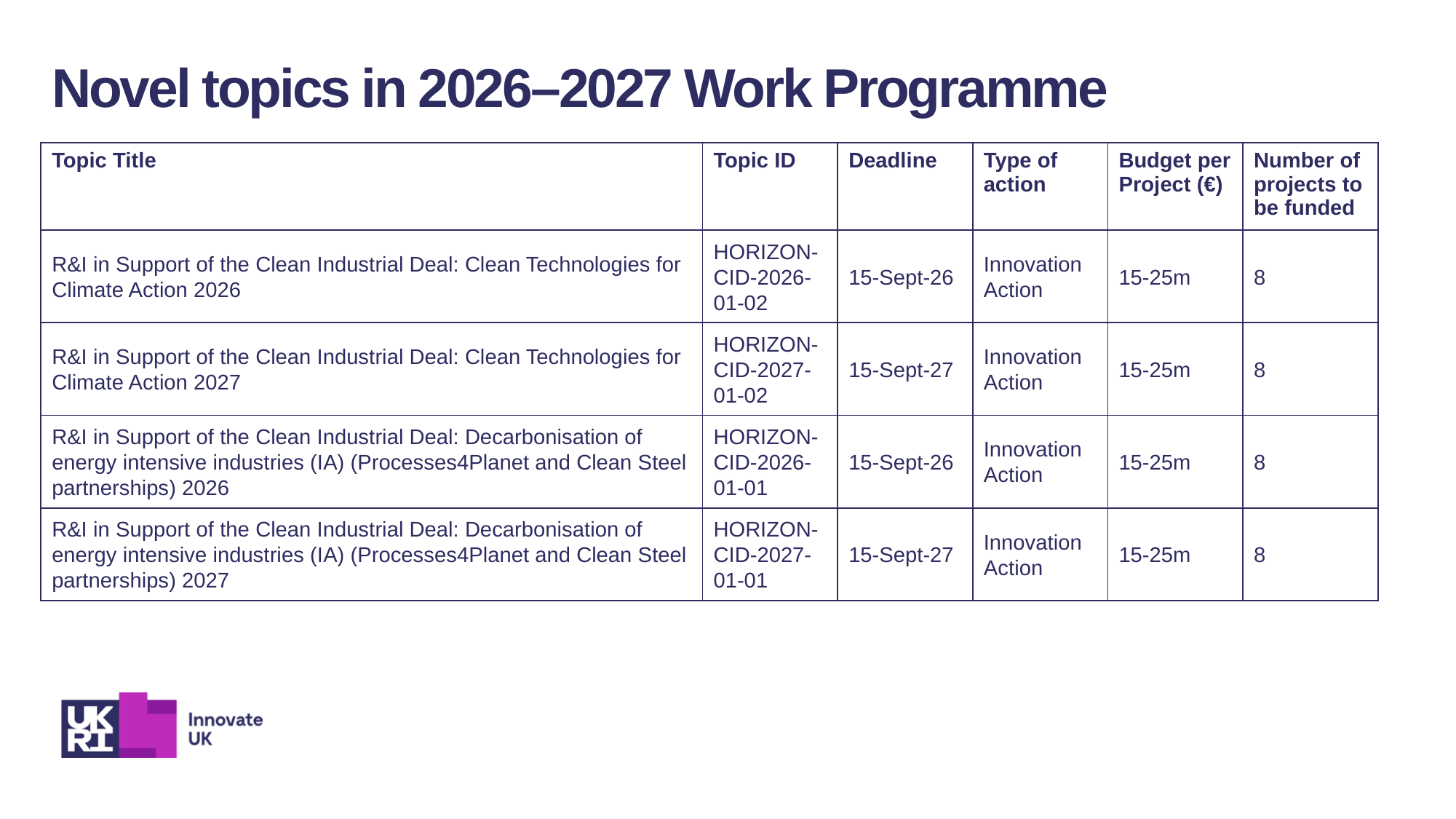

Novel topics in 2026–2027 Work Programme
| Topic Title | Topic ID | Deadline | Type of action | Budget per Project (€) | Number of projects to be funded |
| --- | --- | --- | --- | --- | --- |
| R&I in Support of the Clean Industrial Deal: Clean Technologies for Climate Action 2026 | HORIZON-CID-2026-01-02 | 15-Sept-26 | Innovation Action | 15-25m | 8 |
| R&I in Support of the Clean Industrial Deal: Clean Technologies for Climate Action 2027 | HORIZON-CID-2027-01-02 | 15-Sept-27 | Innovation Action | 15-25m | 8 |
| R&I in Support of the Clean Industrial Deal: Decarbonisation of energy intensive industries (IA) (Processes4Planet and Clean Steel partnerships) 2026 | HORIZON-CID-2026-01-01 | 15-Sept-26 | Innovation Action | 15-25m | 8 |
| R&I in Support of the Clean Industrial Deal: Decarbonisation of energy intensive industries (IA) (Processes4Planet and Clean Steel partnerships) 2027 | HORIZON-CID-2027-01-01 | 15-Sept-27 | Innovation Action | 15-25m | 8 |